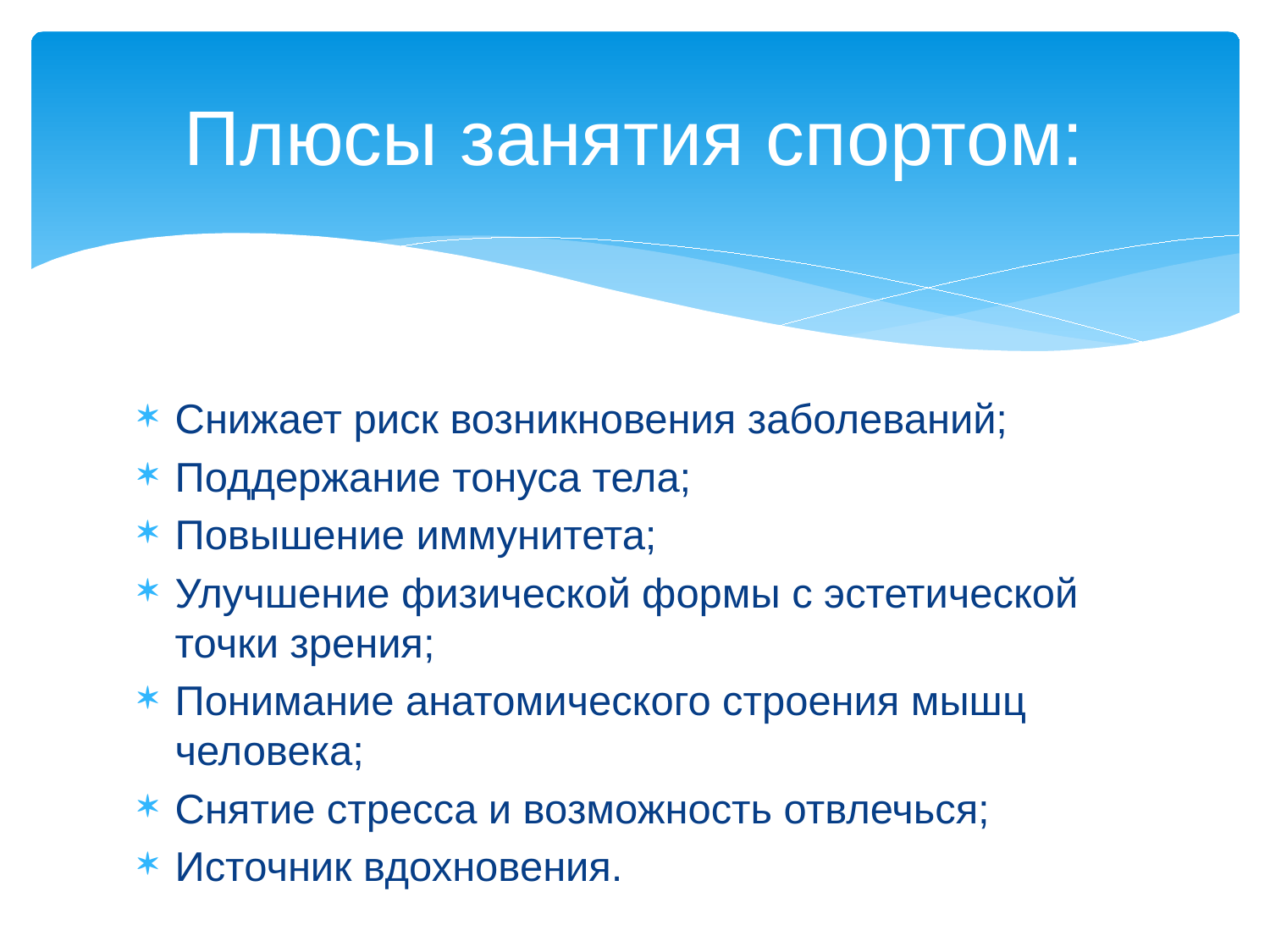

# Плюсы занятия спортом:
Снижает риск возникновения заболеваний;
Поддержание тонуса тела;
Повышение иммунитета;
Улучшение физической формы с эстетической точки зрения;
Понимание анатомического строения мышц человека;
Снятие стресса и возможность отвлечься;
Источник вдохновения.